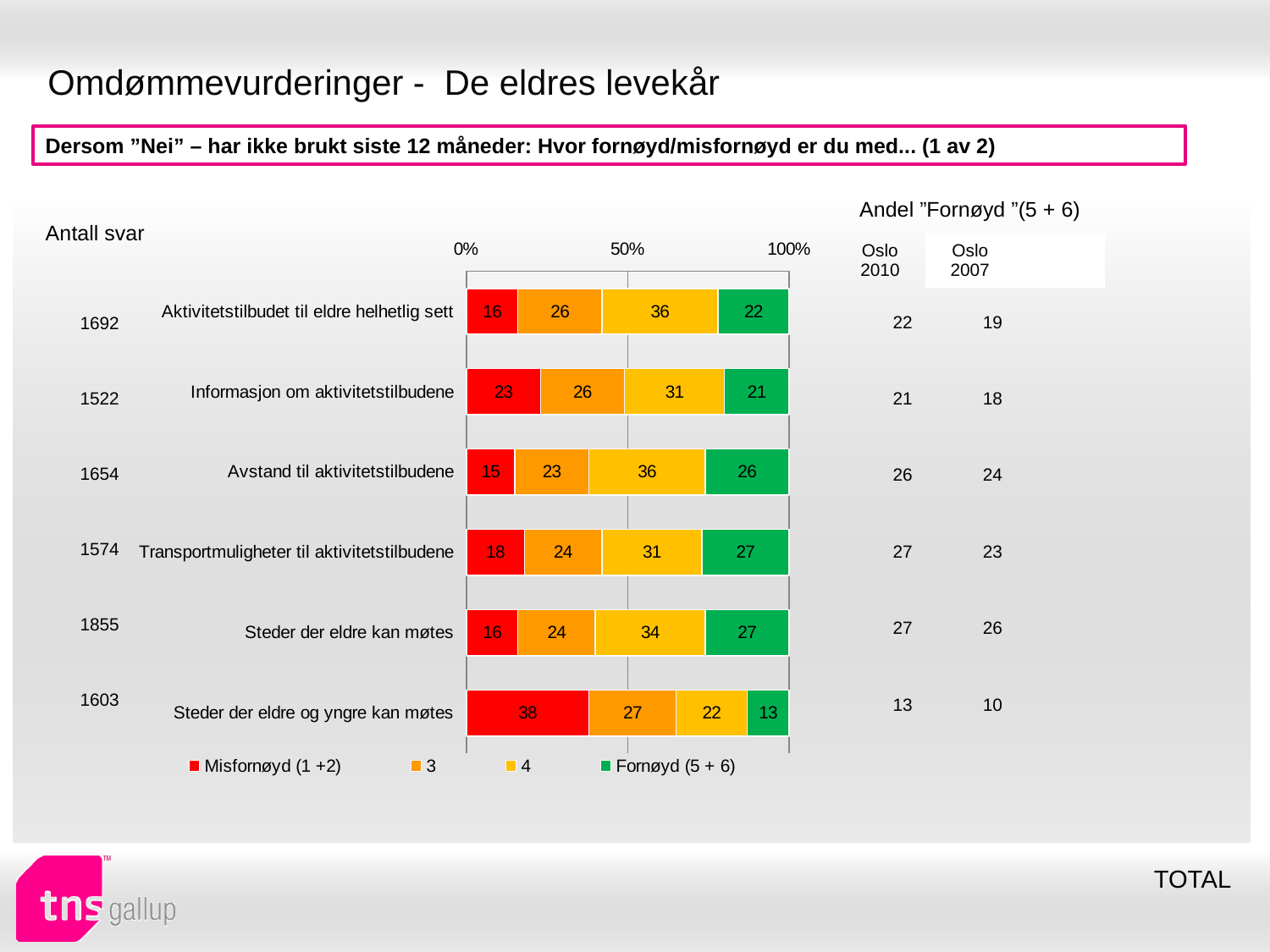

# Omdømmevurderinger -  De eldres levekår
Dersom ”Nei” – har ikke brukt siste 12 måneder: Hvor fornøyd/misfornøyd er du med... (1 av 2)
| Andel ”Fornøyd ”(5 + 6) |  |  |
| --- | --- | --- |
| Oslo 2010 | Oslo 2007 |  |
| Antall svar |
| --- |

### Chart

| Category | Misfornøyd (1 +2) | 3 | 4 | Fornøyd (5 + 6) |
|---|---|---|---|---|
| Aktivitetstilbudet til eldre helhetlig sett | 16.0 | 26.0 | 36.0 | 22.0 |
| Informasjon om aktivitetstilbudene | 23.0 | 26.0 | 31.0 | 21.0 |
| Avstand til aktivitetstilbudene | 15.0 | 23.0 | 36.0 | 26.0 |
| Transportmuligheter til aktivitetstilbudene | 18.0 | 24.0 | 31.0 | 27.0 |
| Steder der eldre kan møtes | 16.0 | 24.0 | 34.0 | 27.0 |
| Steder der eldre og yngre kan møtes | 38.0 | 27.0 | 22.0 | 13.0 |
| 22 | 19 |
| --- | --- |
| 21 | 18 |
| 26 | 24 |
| 27 | 23 |
| 27 | 26 |
| 13 | 10 |
| 1692 |
| --- |
| 1522 |
| 1654 |
| 1574 |
| 1855 |
| 1603 |
TOTAL